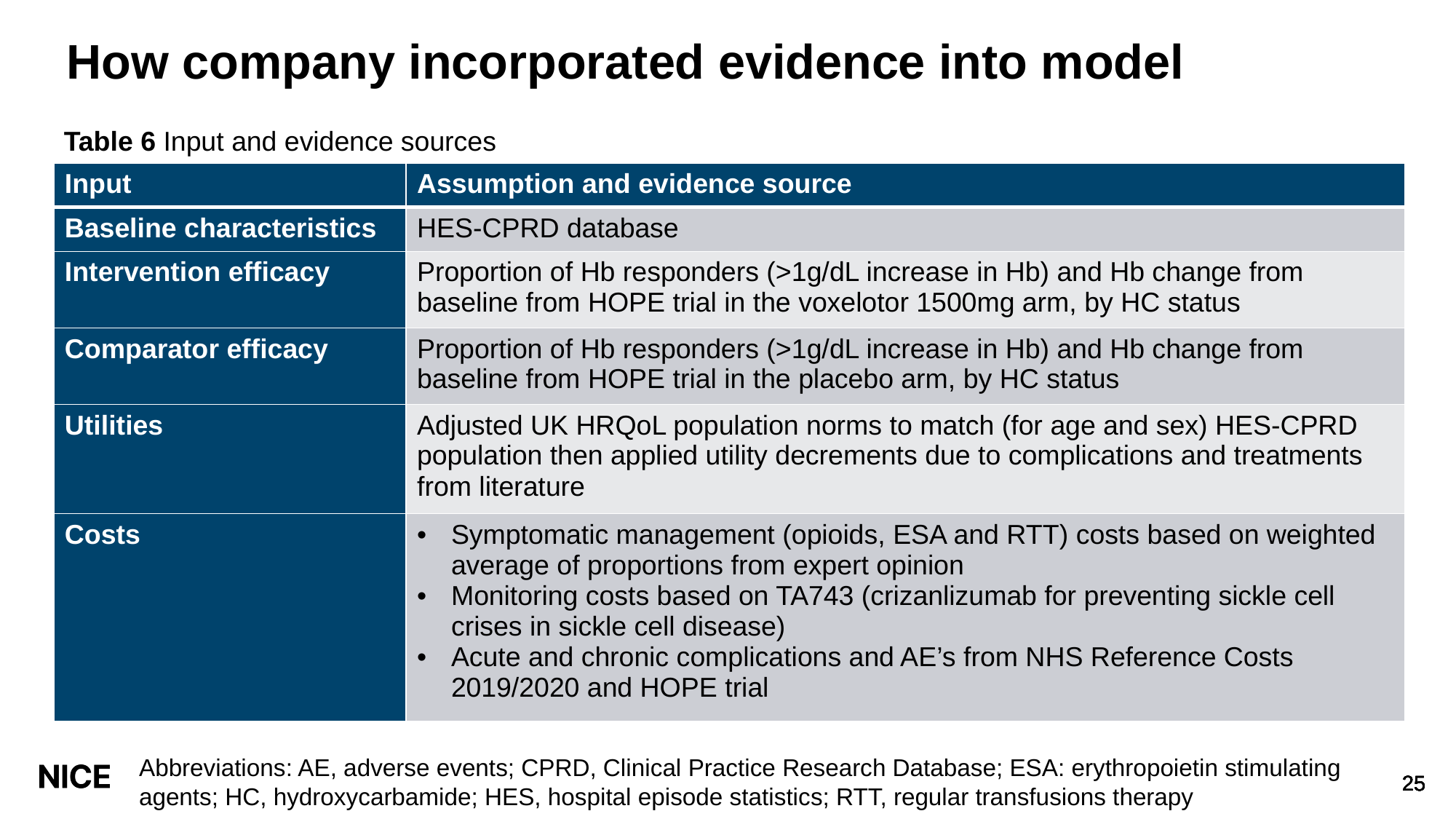

# How company incorporated evidence into model
Table 6 Input and evidence sources
| Input | Assumption and evidence source |
| --- | --- |
| Baseline characteristics | HES-CPRD database |
| Intervention efficacy | Proportion of Hb responders (>1g/dL increase in Hb) and Hb change from baseline from HOPE trial in the voxelotor 1500mg arm, by HC status |
| Comparator efficacy | Proportion of Hb responders (>1g/dL increase in Hb) and Hb change from baseline from HOPE trial in the placebo arm, by HC status |
| Utilities | Adjusted UK HRQoL population norms to match (for age and sex) HES-CPRD population then applied utility decrements due to complications and treatments from literature |
| Costs | Symptomatic management (opioids, ESA and RTT) costs based on weighted average of proportions from expert opinion Monitoring costs based on TA743 (crizanlizumab for preventing sickle cell crises in sickle cell disease) Acute and chronic complications and AE’s from NHS Reference Costs 2019/2020 and HOPE trial |
Abbreviations: AE, adverse events; CPRD, Clinical Practice Research Database; ESA: erythropoietin stimulating agents; HC, hydroxycarbamide; HES, hospital episode statistics; RTT, regular transfusions therapy